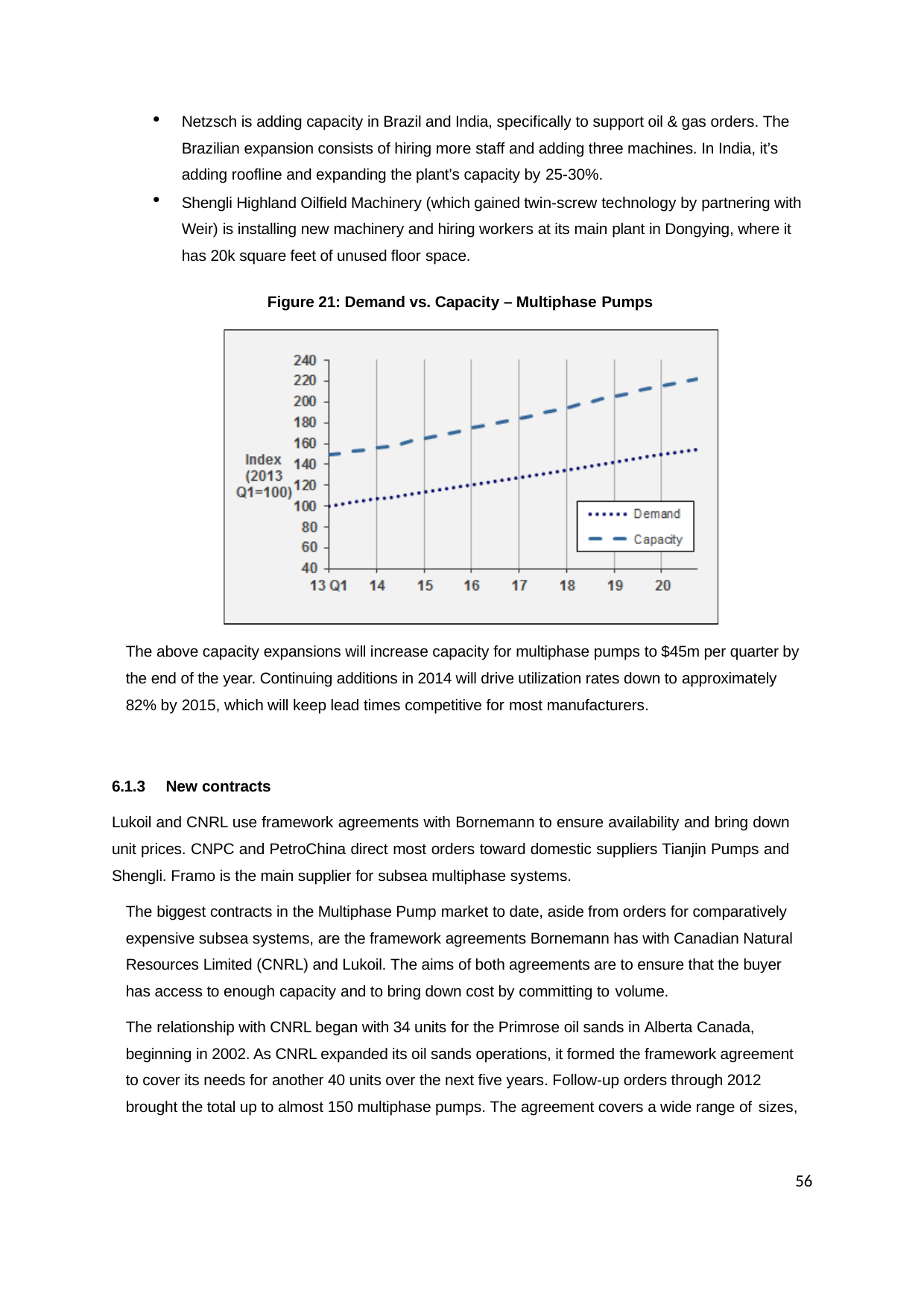

Netzsch is adding capacity in Brazil and India, specifically to support oil & gas orders. The  Brazilian expansion consists of hiring more staff and adding three machines. In India, it’s  adding roofline and expanding the plant’s capacity by 25-30%.
Shengli Highland Oilfield Machinery (which gained twin-screw technology by partnering with  Weir) is installing new machinery and hiring workers at its main plant in Dongying, where it  has 20k square feet of unused floor space.

Figure 21: Demand vs. Capacity – Multiphase Pumps

The above capacity expansions will increase capacity for multiphase pumps to $45m per quarter by  the end of the year. Continuing additions in 2014 will drive utilization rates down to approximately  82% by 2015, which will keep lead times competitive for most manufacturers.
6.1.3     New contracts
Lukoil and CNRL use framework agreements with Bornemann to ensure availability and bring down  unit prices. CNPC and PetroChina direct most orders toward domestic suppliers Tianjin Pumps and  Shengli. Framo is the main supplier for subsea multiphase systems.
The biggest contracts in the Multiphase Pump market to date, aside from orders for comparatively  expensive subsea systems, are the framework agreements Bornemann has with Canadian Natural  Resources Limited (CNRL) and Lukoil. The aims of both agreements are to ensure that the buyer  has access to enough capacity and to bring down cost by committing to volume.
The relationship with CNRL began with 34 units for the Primrose oil sands in Alberta Canada,  beginning in 2002. As CNRL expanded its oil sands operations, it formed the framework agreement  to cover its needs for another 40 units over the next five years. Follow-up orders through 2012  brought the total up to almost 150 multiphase pumps. The agreement covers a wide range of sizes,
56